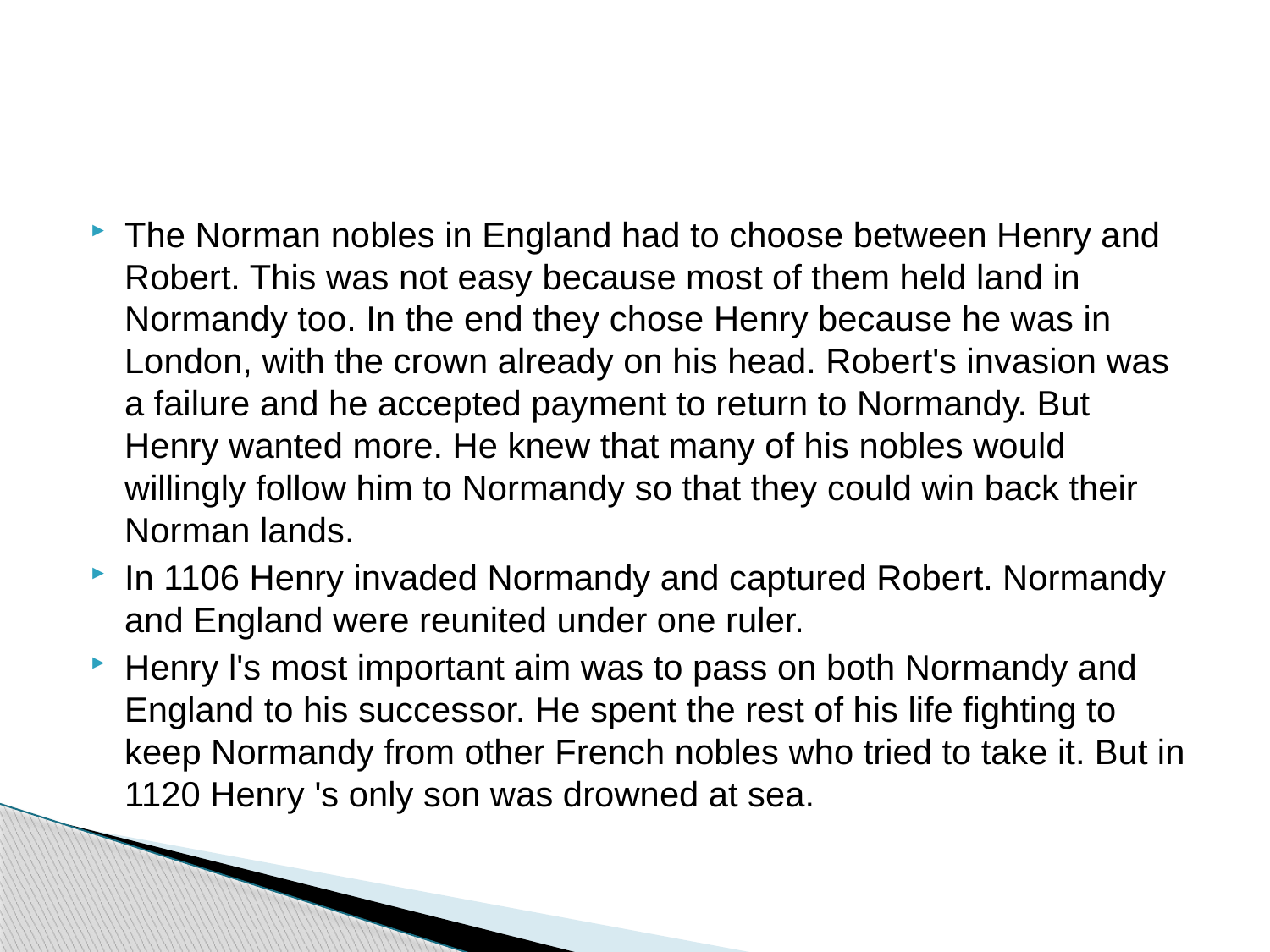

#
The Norman nobles in England had to choose between Henry and Robert. This was not easy because most of them held land in Normandy too. In the end they chose Henry because he was in London, with the crown already on his head. Robert's invasion was a failure and he accepted payment to return to Normandy. But Henry wanted more. He knew that many of his nobles would willingly follow him to Normandy so that they could win back their Norman lands.
In 1106 Henry invaded Normandy and captured Robert. Normandy and England were reunited under one ruler.
Henry l's most important aim was to pass on both Normandy and England to his successor. He spent the rest of his life fighting to keep Normandy from other French nobles who tried to take it. But in 1120 Henry 's only son was drowned at sea.